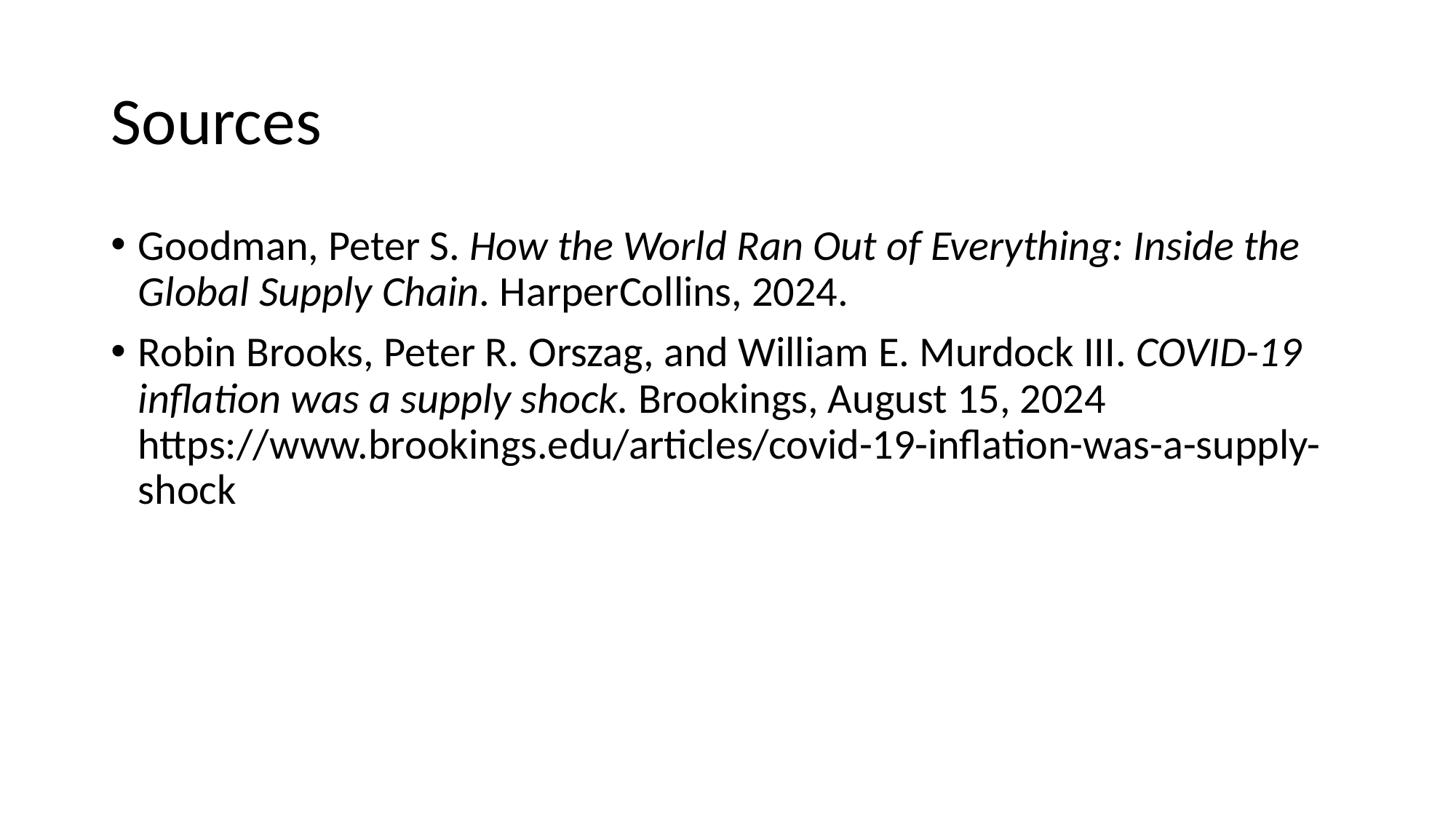

# Sources
Goodman, Peter S. How the World Ran Out of Everything: Inside the Global Supply Chain. HarperCollins, 2024.
Robin Brooks, Peter R. Orszag, and William E. Murdock III. COVID-19 inflation was a supply shock. Brookings, August 15, 2024 https://www.brookings.edu/articles/covid-19-inflation-was-a-supply-shock